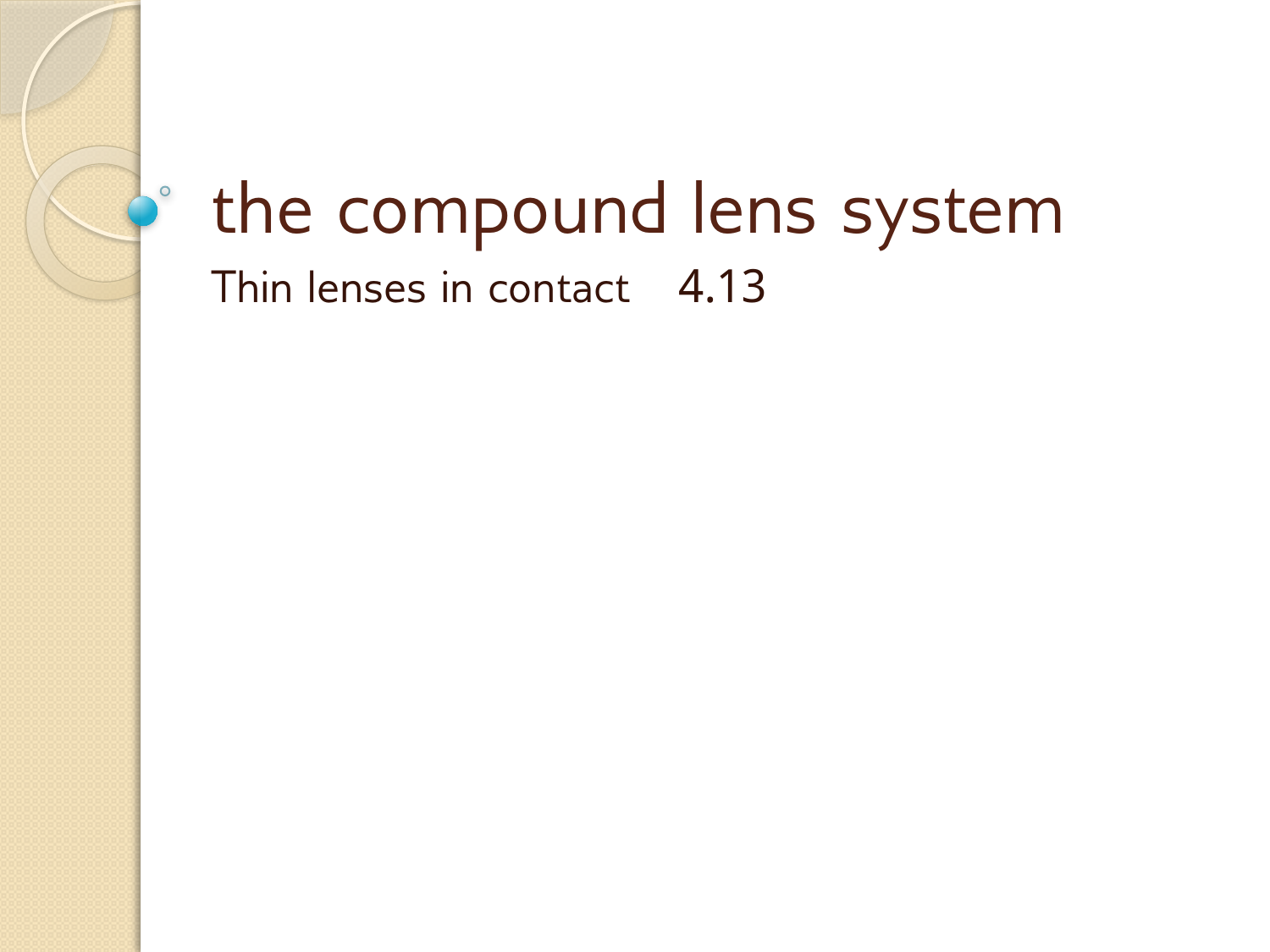

# the compound lens system
   4.13    Thin lenses in contact